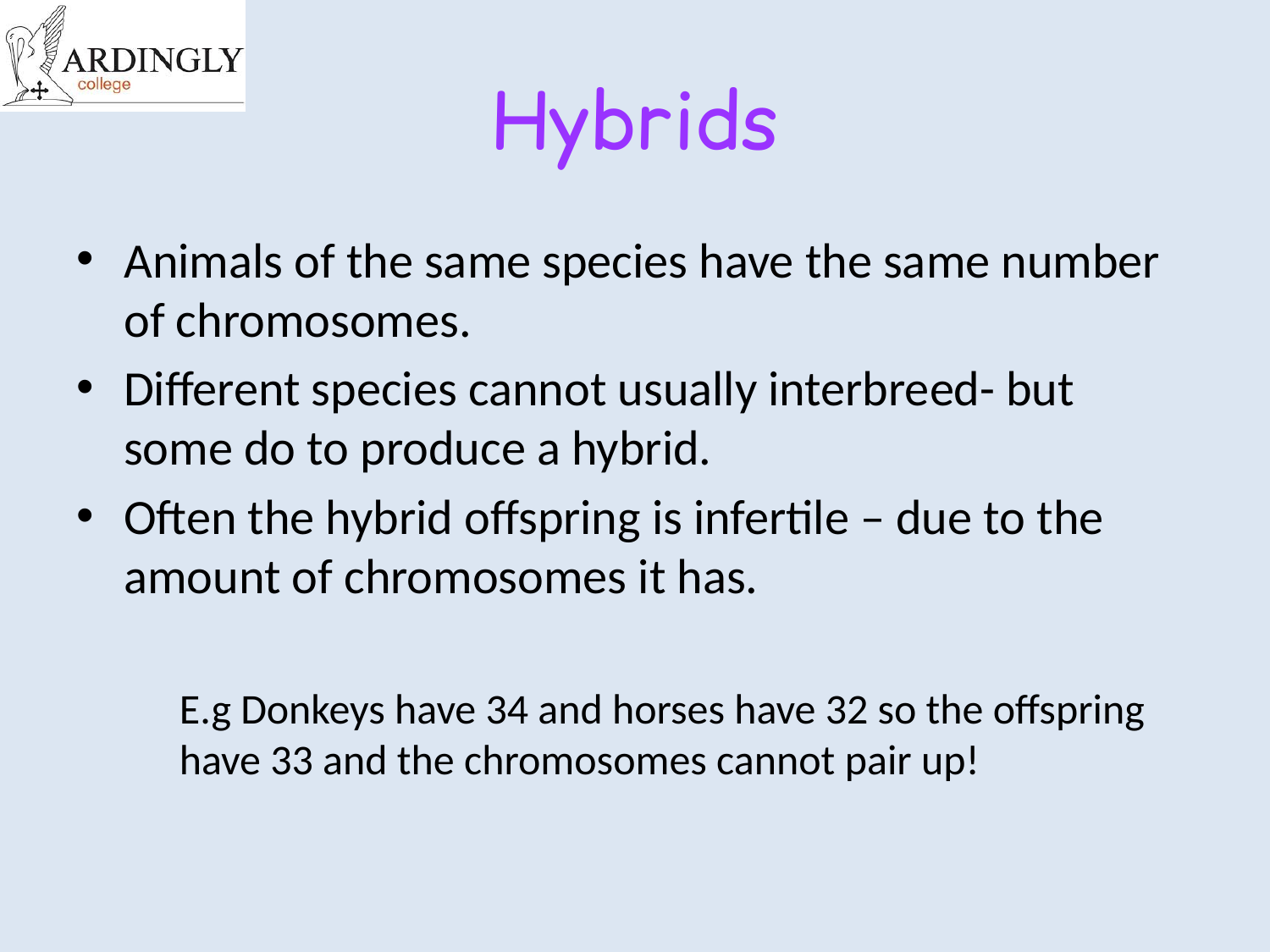

# Hybrids
Animals of the same species have the same number of chromosomes.
Different species cannot usually interbreed- but some do to produce a hybrid.
Often the hybrid offspring is infertile – due to the amount of chromosomes it has.

	E.g Donkeys have 34 and horses have 32 so the offspring have 33 and the chromosomes cannot pair up!